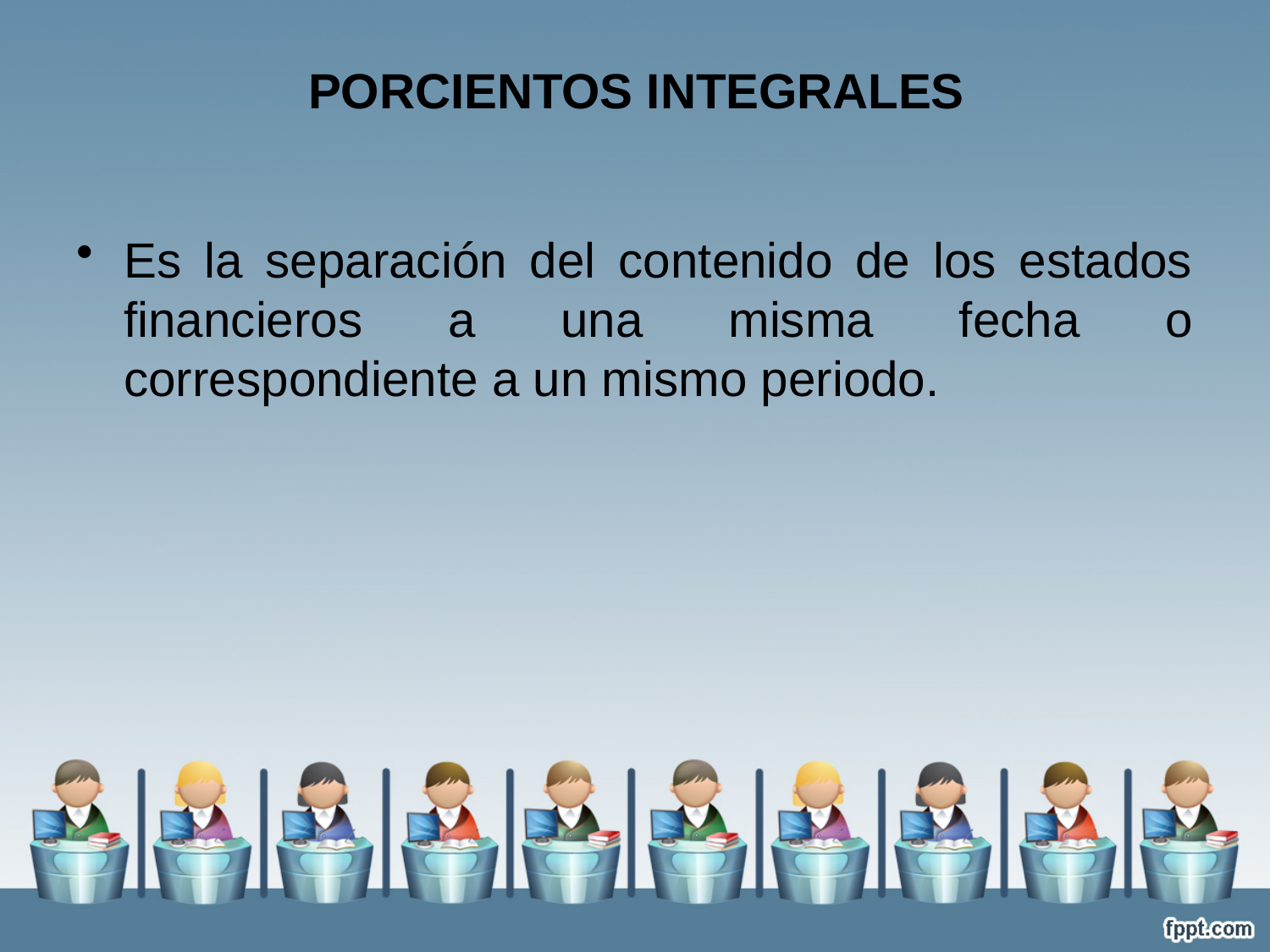

# Porcientos Integrales
Es la separación del contenido de los estados financieros a una misma fecha o correspondiente a un mismo periodo.